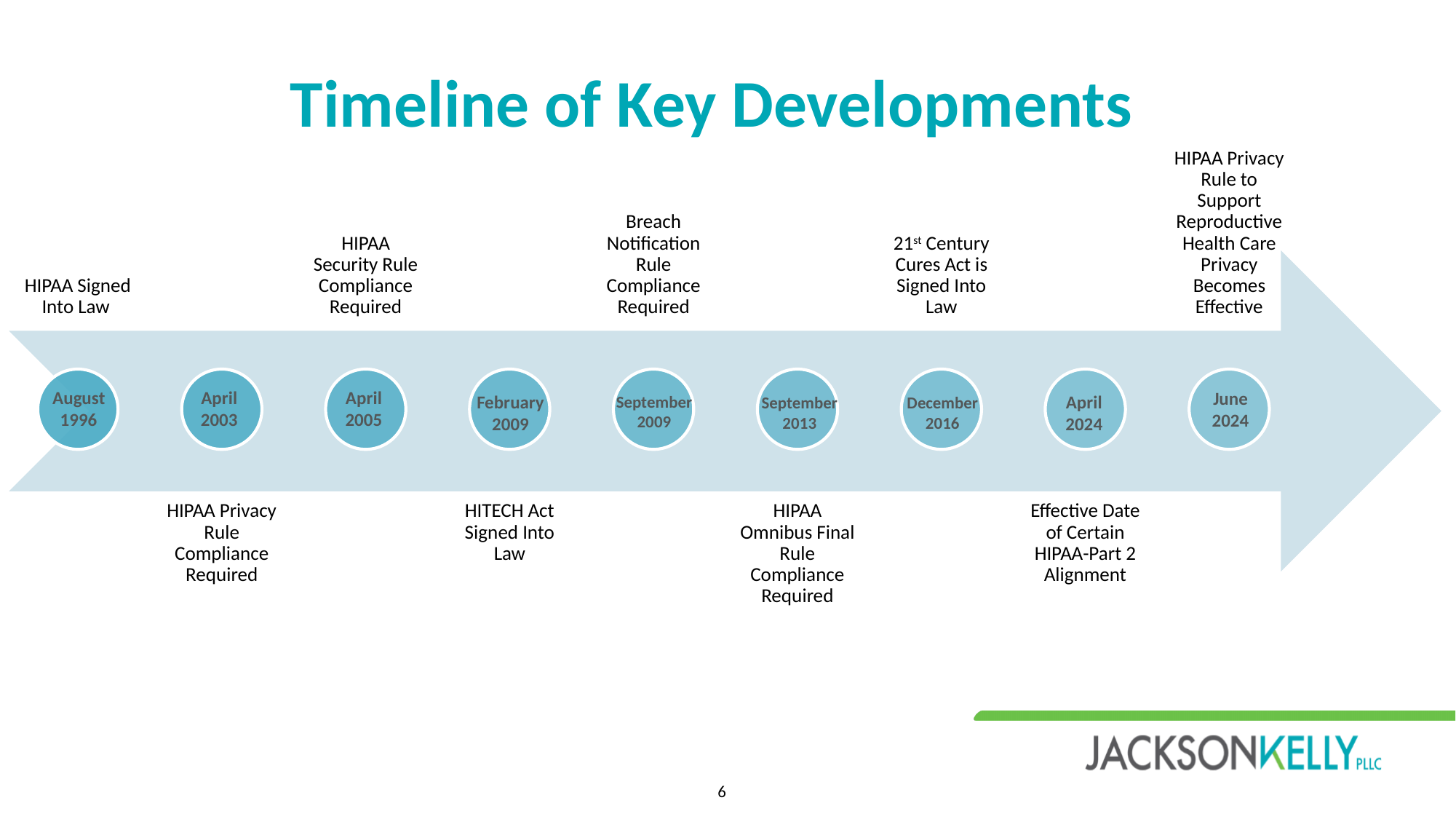

HIPAA Signed Into Law
HIPAA Privacy Rule Compliance Required
HIPAA Security Rule Compliance Required
HITECH Act Signed Into Law
Breach Notification Rule Compliance Required
HIPAA Omnibus Final Rule Compliance Required
21st Century Cures Act is Signed Into Law
Effective Date of Certain HIPAA-Part 2 Alignment
HIPAA Privacy Rule to Support Reproductive Health Care Privacy Becomes Effective
Timeline of Key Developments
August 1996
April 2003
April 2005
June 2024
February 2009
April 2024
September 2009
September 2013
December 2016
6